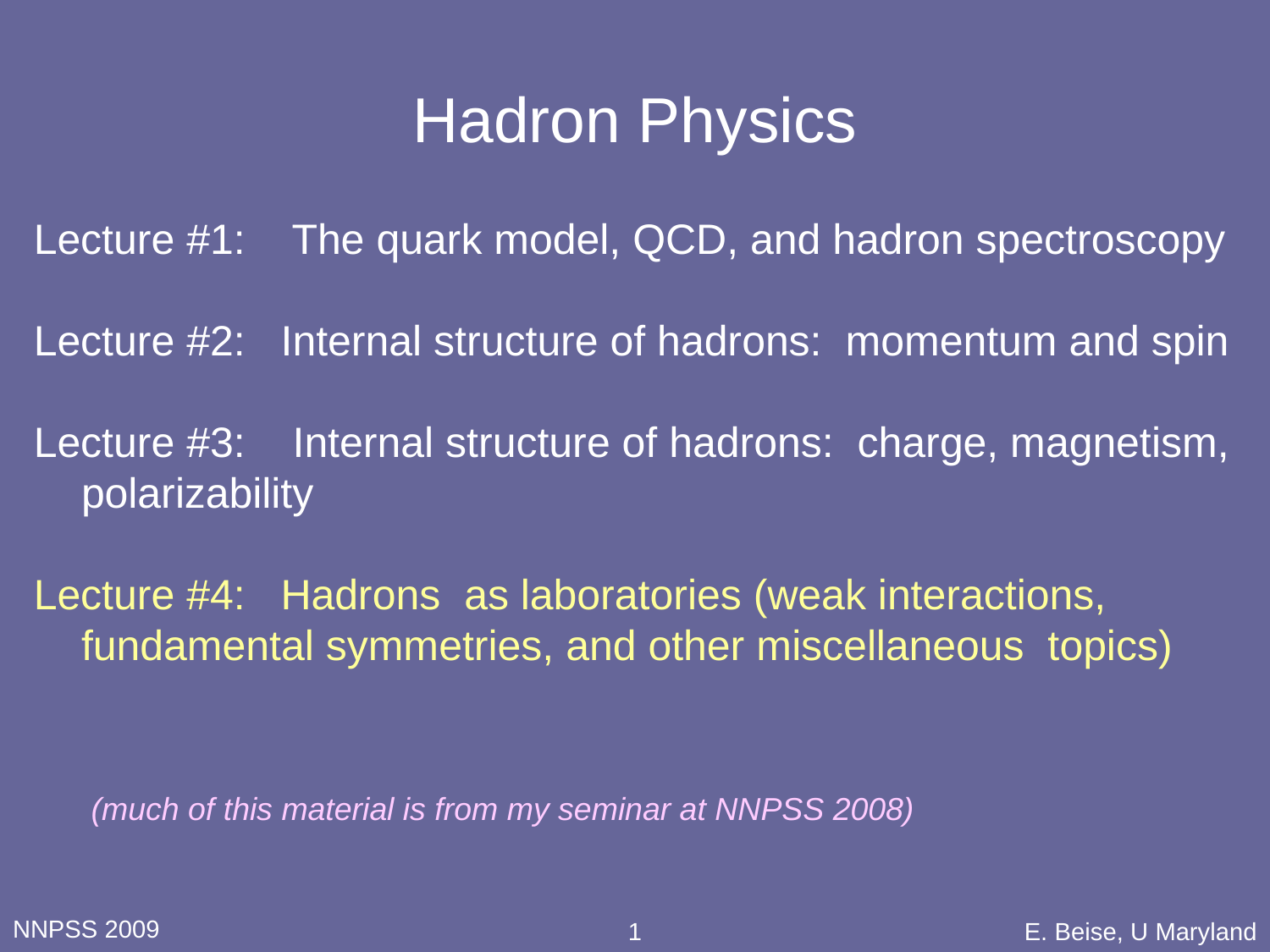

# Hadron Physics

Lecture #1:    The quark model, QCD, and hadron spectroscopy

Lecture #2:   Internal structure of hadrons:  momentum and spin

Lecture #3:    Internal structure of hadrons:  charge, magnetism, polarizability

Lecture #4:   Hadrons  as laboratories (weak interactions, fundamental symmetries, and other miscellaneous  topics)

(much of this material is from my seminar at NNPSS 2008)
NNPSS 2009
1
E. Beise, U Maryland